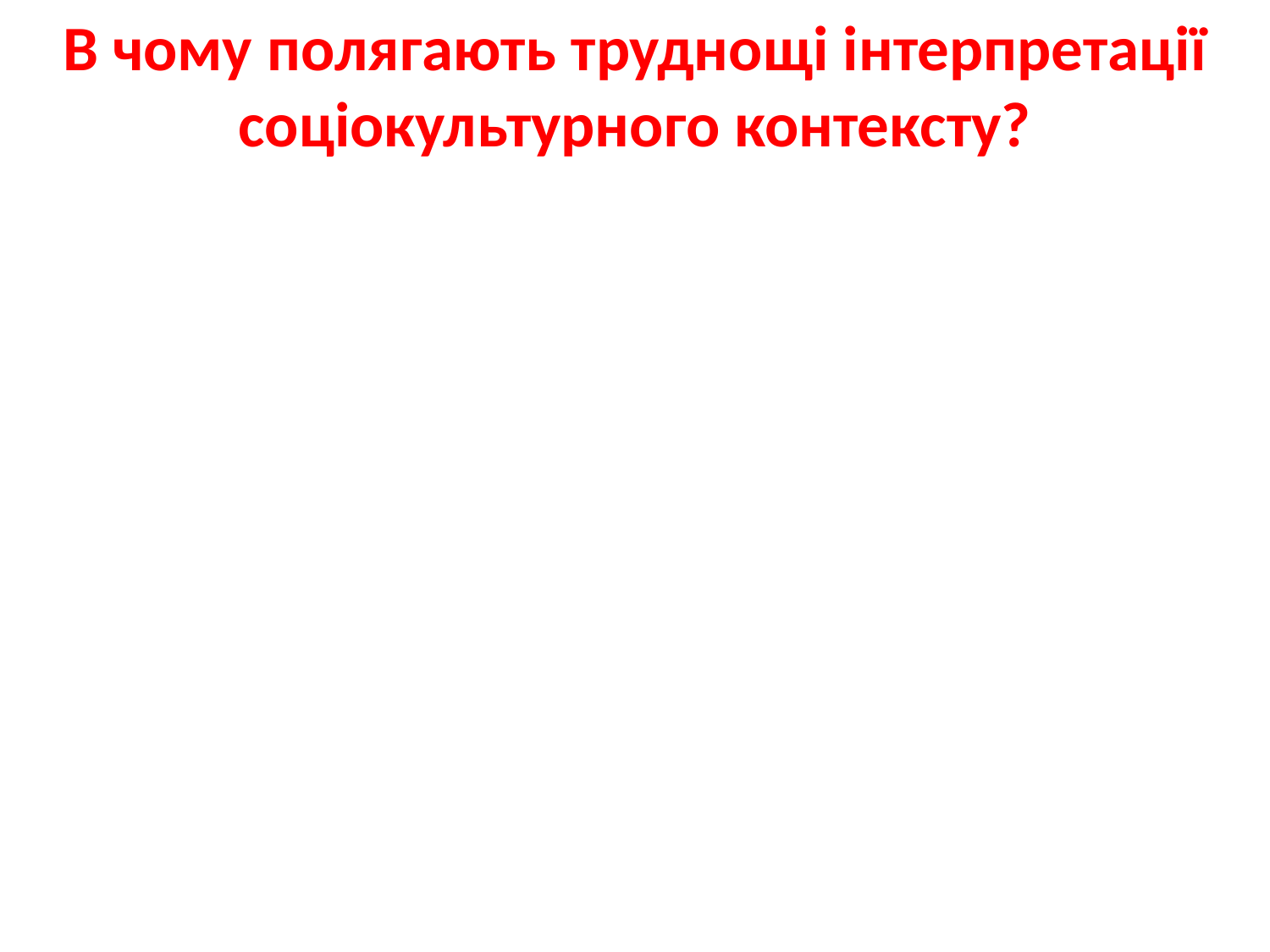

# В чому полягають труднощі інтерпретації соціокультурного контексту?